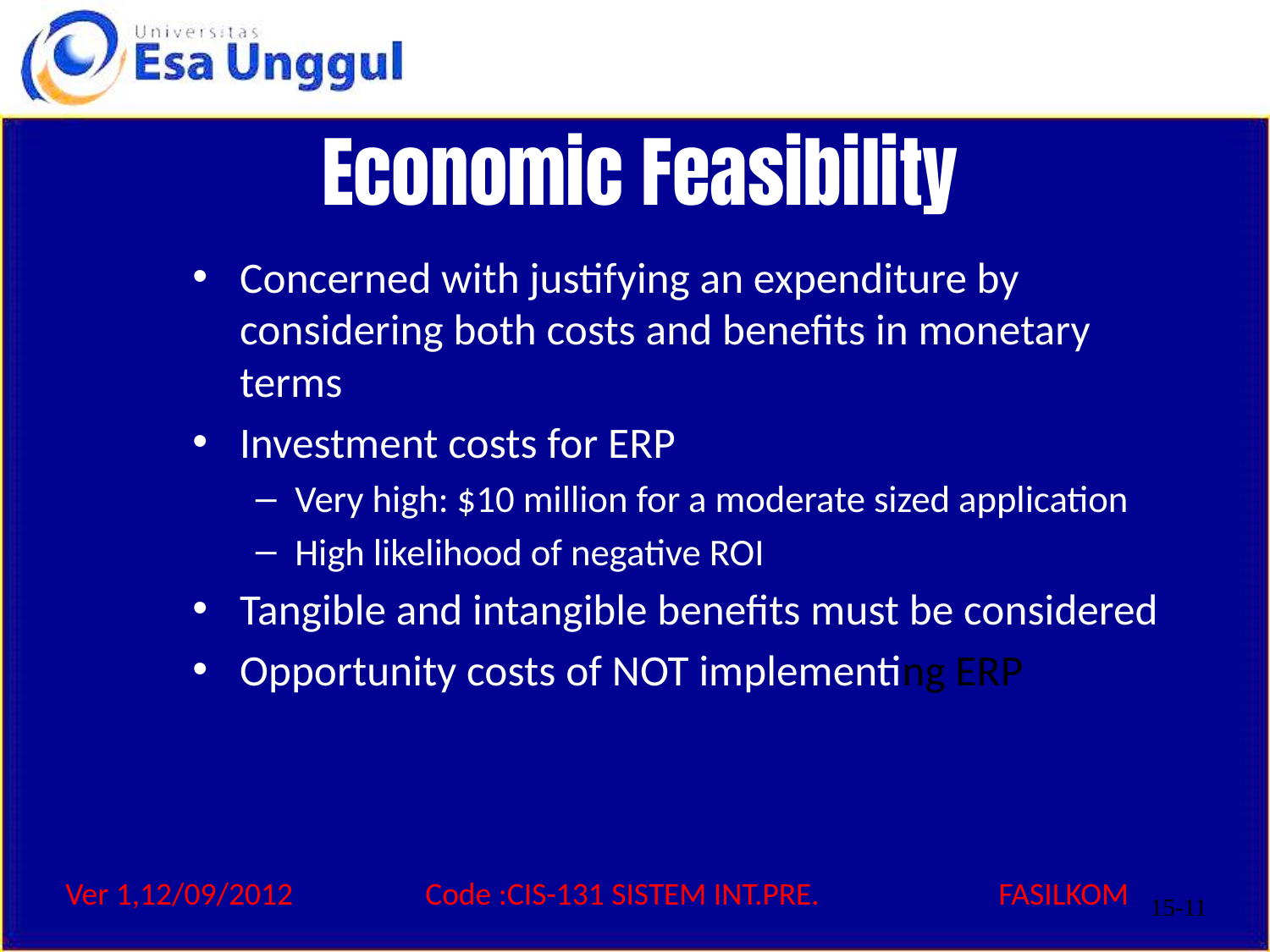

# Economic Feasibility
Concerned with justifying an expenditure by considering both costs and benefits in monetary terms
Investment costs for ERP
Very high: $10 million for a moderate sized application
High likelihood of negative ROI
Tangible and intangible benefits must be considered
Opportunity costs of NOT implementing ERP

15-11